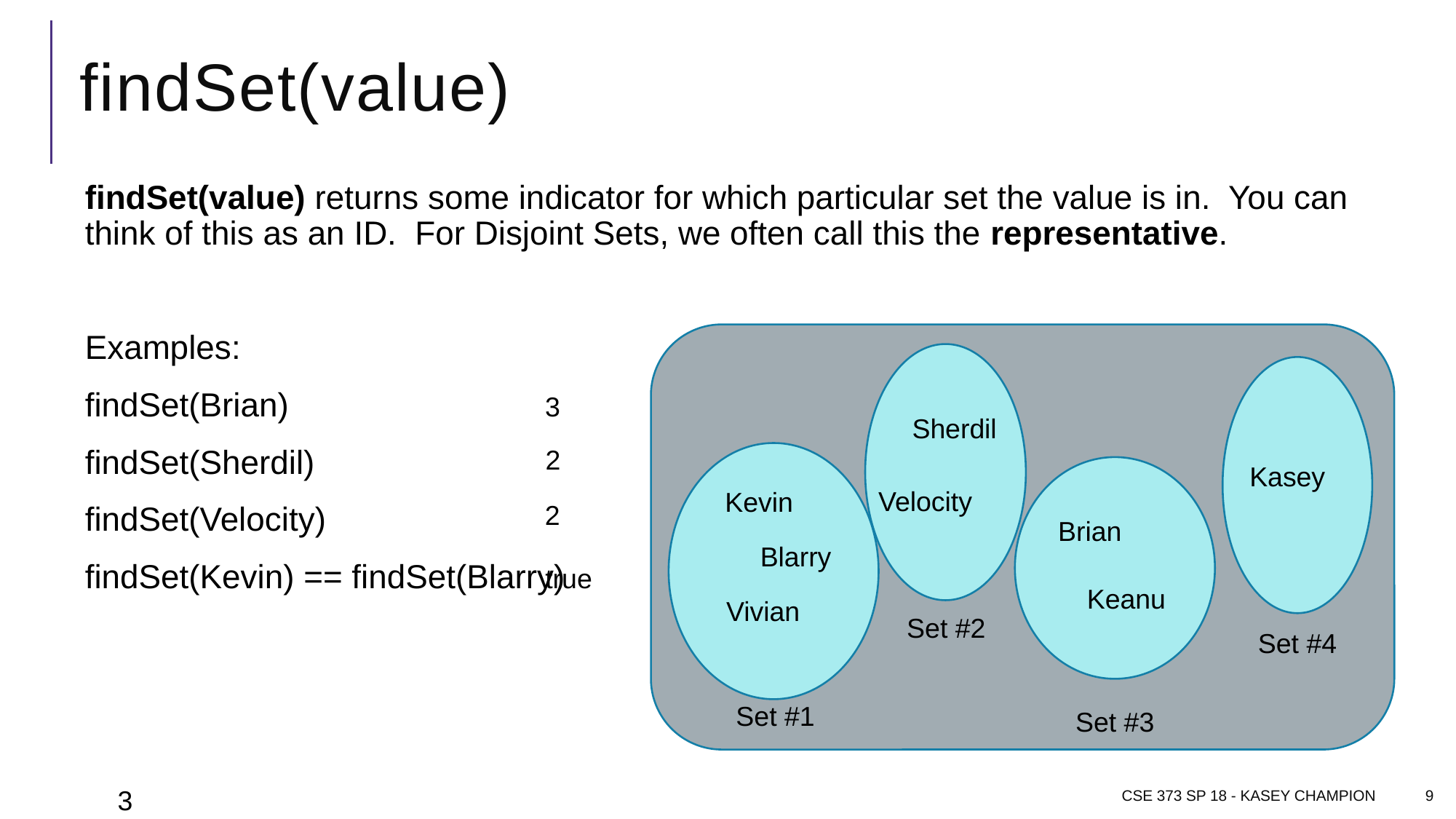

# findSet(value)
findSet(value) returns some indicator for which particular set the value is in.  You can think of this as an ID.  For Disjoint Sets, we often call this the representative.

Examples:
findSet(Brian)
findSet(Sherdil)
findSet(Velocity)
findSet(Kevin) == findSet(Blarry)

3
Sherdil
2

Kasey

Velocity
Kevin
2
Brian
Blarry
true
Keanu
Vivian
Set #2
Set #4
Set #1
Set #3
3
CSE 373 SP 18 - Kasey Champion
9